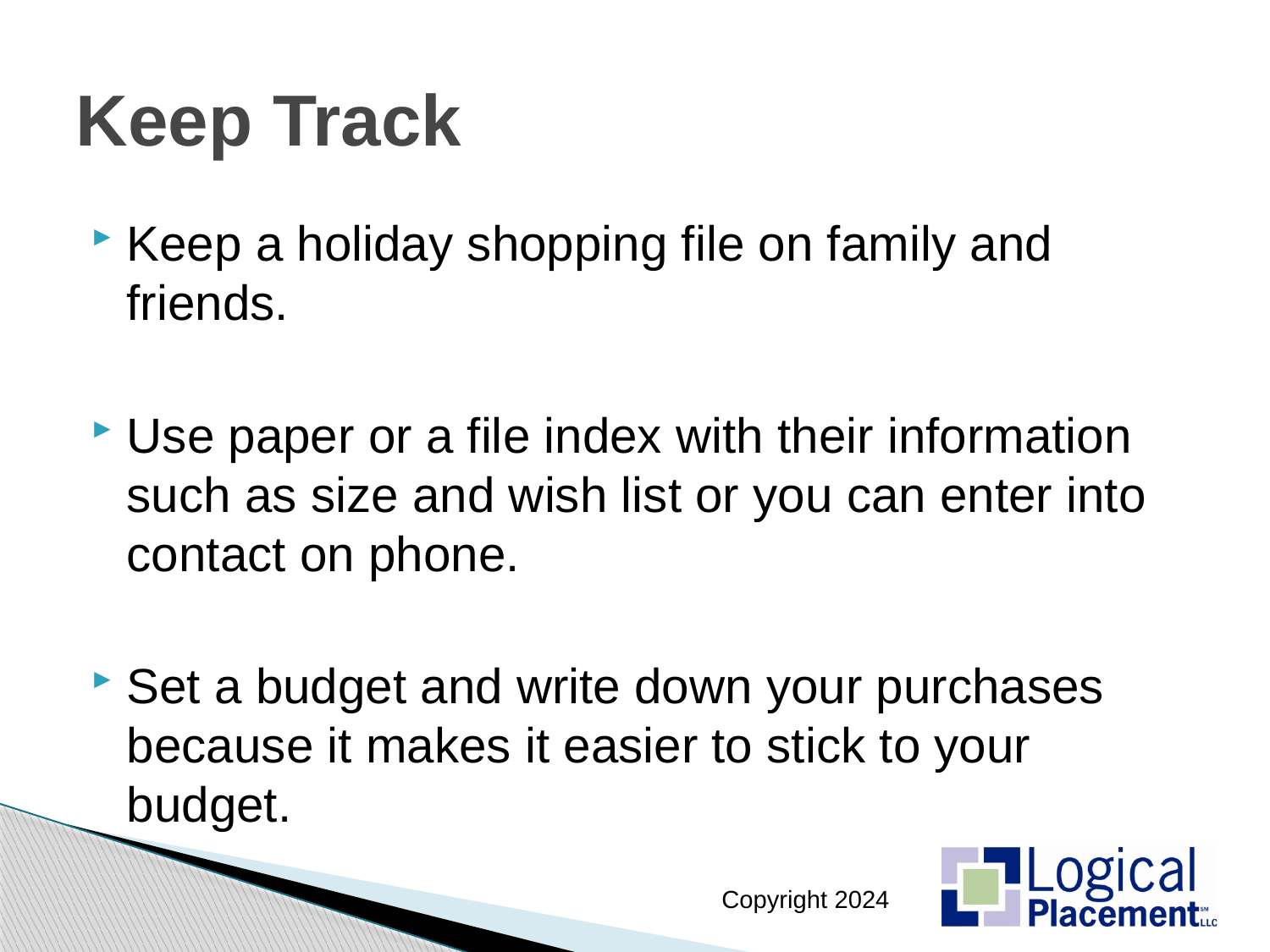

# Keep Track
Keep a holiday shopping file on family and friends.

Use paper or a file index with their information such as size and wish list or you can enter into contact on phone.

Set a budget and write down your purchases because it makes it easier to stick to your budget.